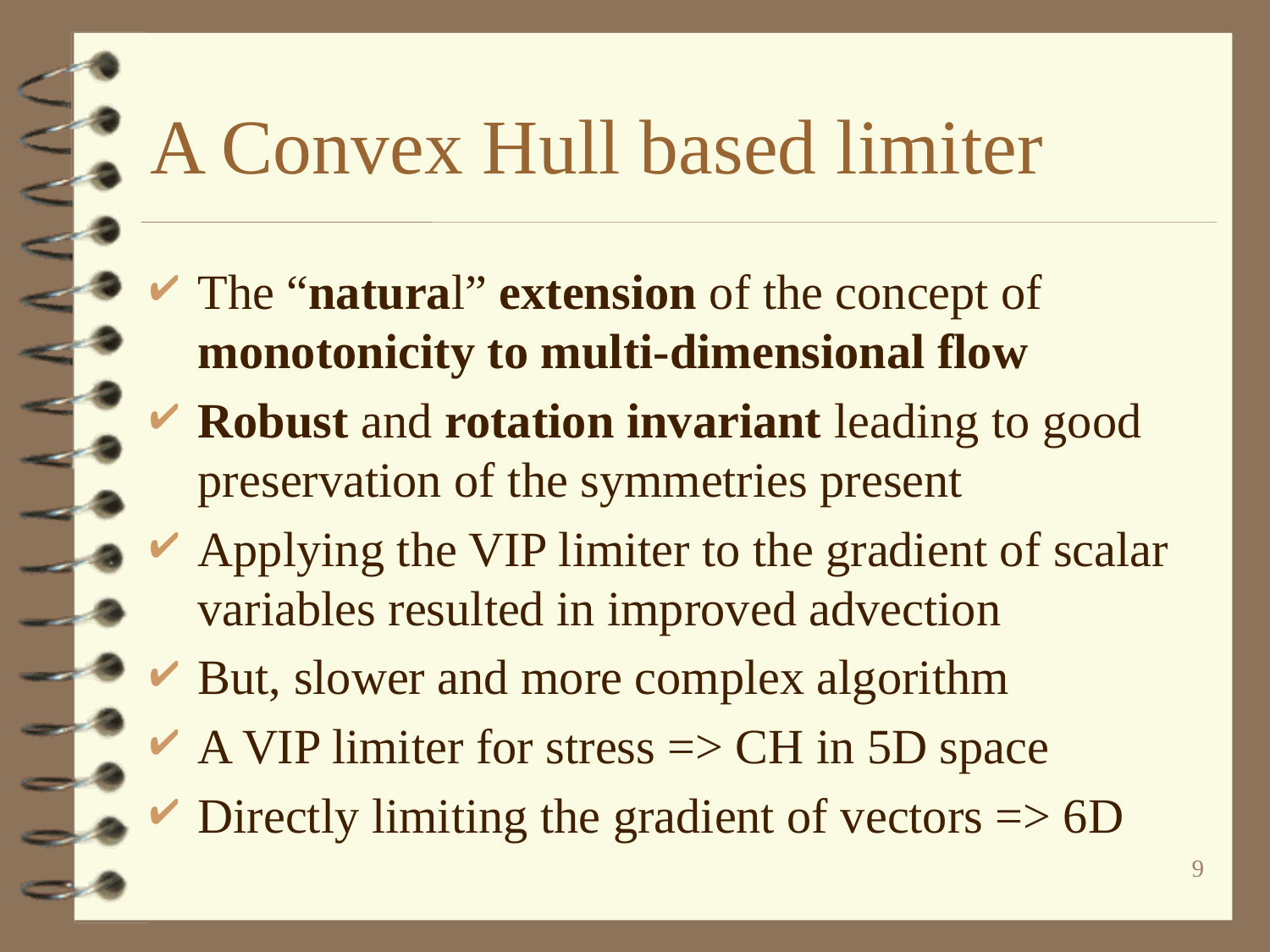

# A Convex Hull based limiter
The “natural” extension of the concept of monotonicity to multi-dimensional flow
Robust and rotation invariant leading to good preservation of the symmetries present
Applying the VIP limiter to the gradient of scalar variables resulted in improved advection
But, slower and more complex algorithm
A VIP limiter for stress => CH in 5D space
Directly limiting the gradient of vectors => 6D

9